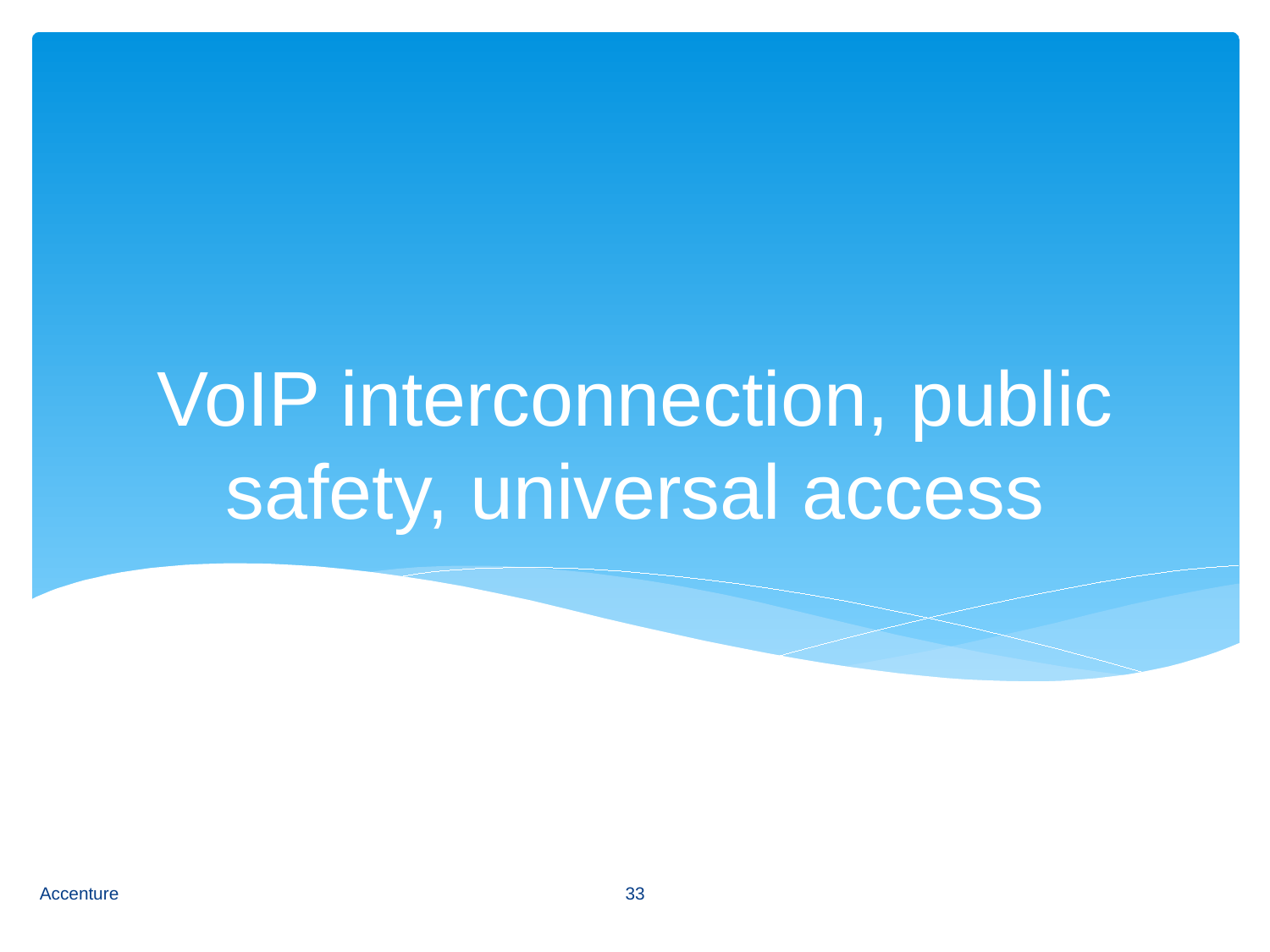

# VoIP interconnection, public safety, universal access
33
Accenture